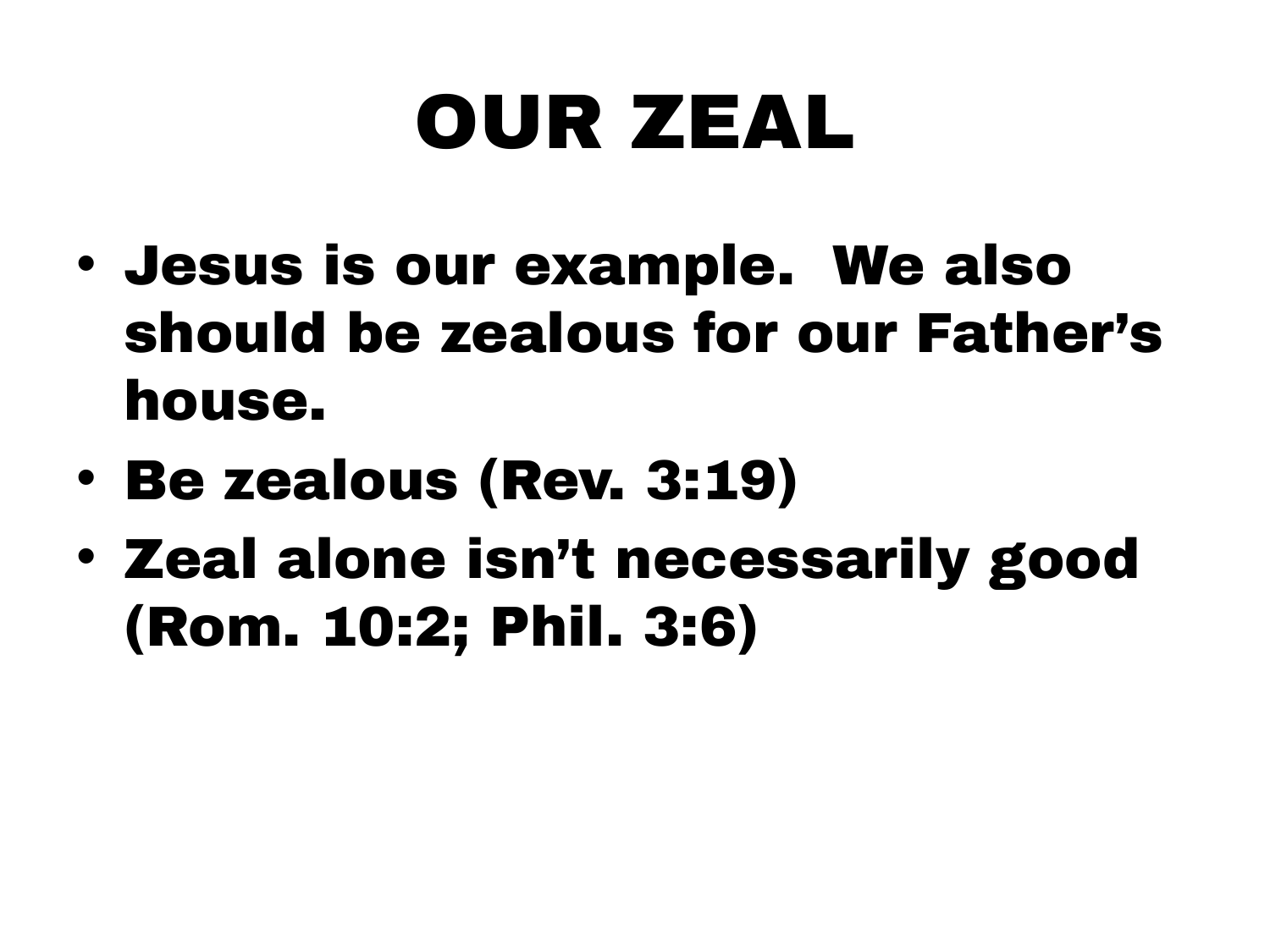

# OUR ZEAL
Jesus is our example.  We also should be zealous for our Father’s house.
Be zealous (Rev. 3:19)
Zeal alone isn’t necessarily good (Rom. 10:2; Phil. 3:6)